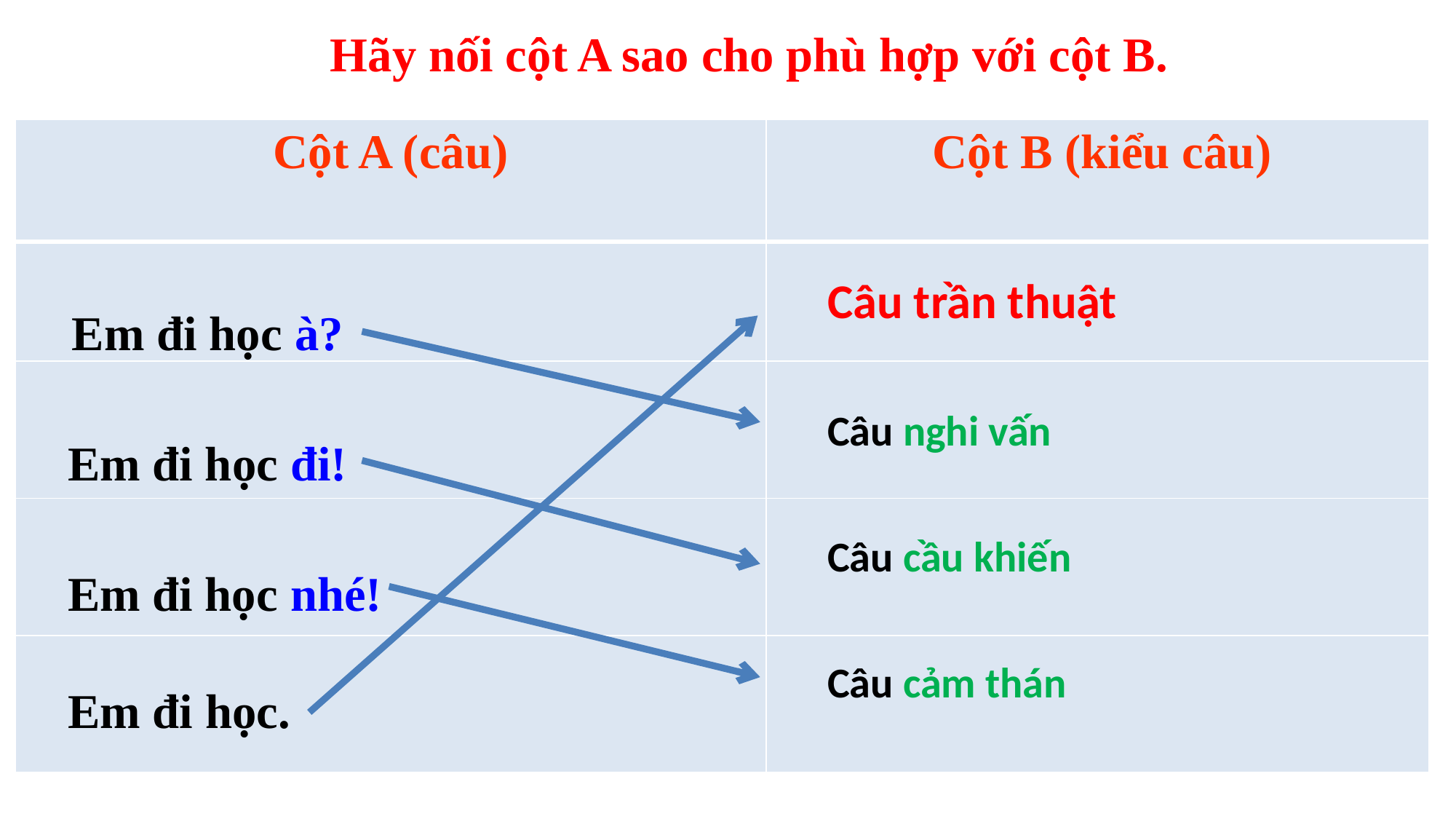

Hãy nối cột A sao cho phù hợp với cột B.
| Cột A (câu) | Cột B (kiểu câu) |
| --- | --- |
|  |  |
|  |  |
|  |  |
|  |  |
Câu trần thuật
Em đi học à?
Câu nghi vấn
Em đi học đi!
Câu cầu khiến
Em đi học nhé!
Câu cảm thán
Em đi học.